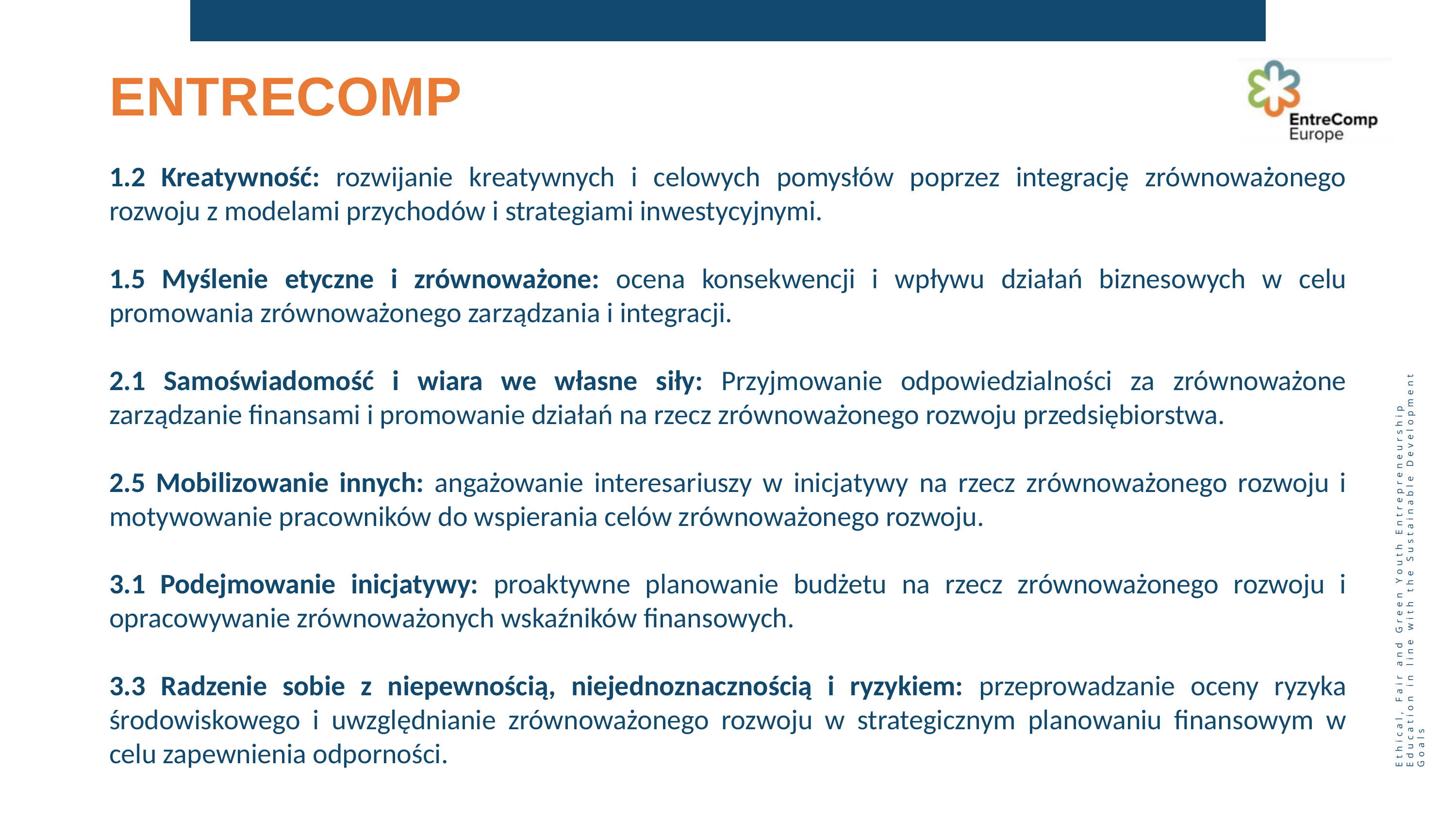

ENTRECOMP
1.2 Kreatywność: rozwijanie kreatywnych i celowych pomysłów poprzez integrację zrównoważonego rozwoju z modelami przychodów i strategiami inwestycyjnymi.

1.5 Myślenie etyczne i zrównoważone: ocena konsekwencji i wpływu działań biznesowych w celu promowania zrównoważonego zarządzania i integracji.

2.1 Samoświadomość i wiara we własne siły: Przyjmowanie odpowiedzialności za zrównoważone zarządzanie finansami i promowanie działań na rzecz zrównoważonego rozwoju przedsiębiorstwa.

2.5 Mobilizowanie innych: angażowanie interesariuszy w inicjatywy na rzecz zrównoważonego rozwoju i motywowanie pracowników do wspierania celów zrównoważonego rozwoju.

3.1 Podejmowanie inicjatywy: proaktywne planowanie budżetu na rzecz zrównoważonego rozwoju i opracowywanie zrównoważonych wskaźników finansowych.

3.3 Radzenie sobie z niepewnością, niejednoznacznością i ryzykiem: przeprowadzanie oceny ryzyka środowiskowego i uwzględnianie zrównoważonego rozwoju w strategicznym planowaniu finansowym w celu zapewnienia odporności.
Ethical, Fair and Green Youth Entrepreneurship Education in line with the Sustainable Development Goals